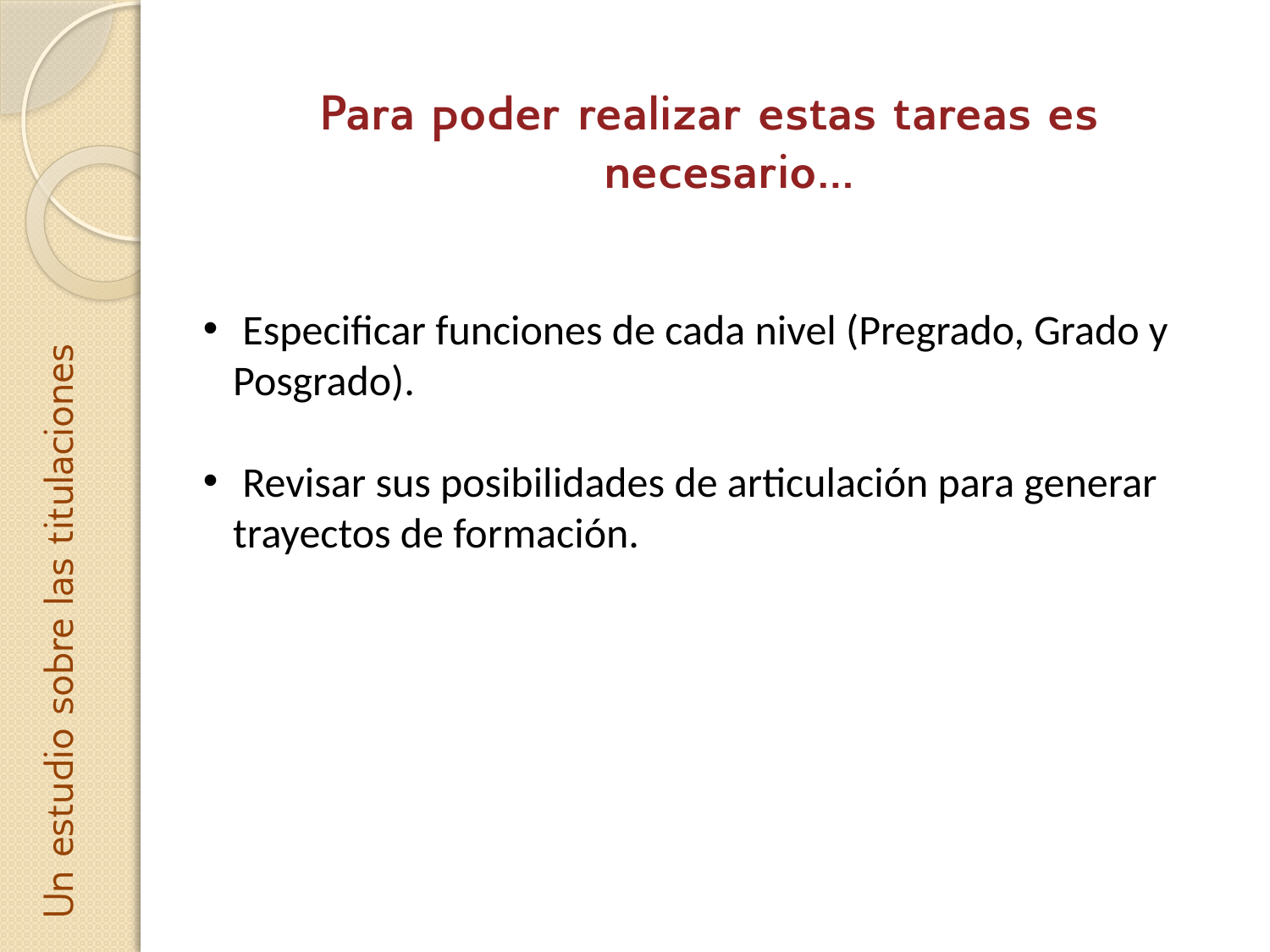

Para poder realizar estas tareas es necesario…
 Especificar funciones de cada nivel (Pregrado, Grado y Posgrado).

 Revisar sus posibilidades de articulación para generar trayectos de formación.
Un estudio sobre las titulaciones